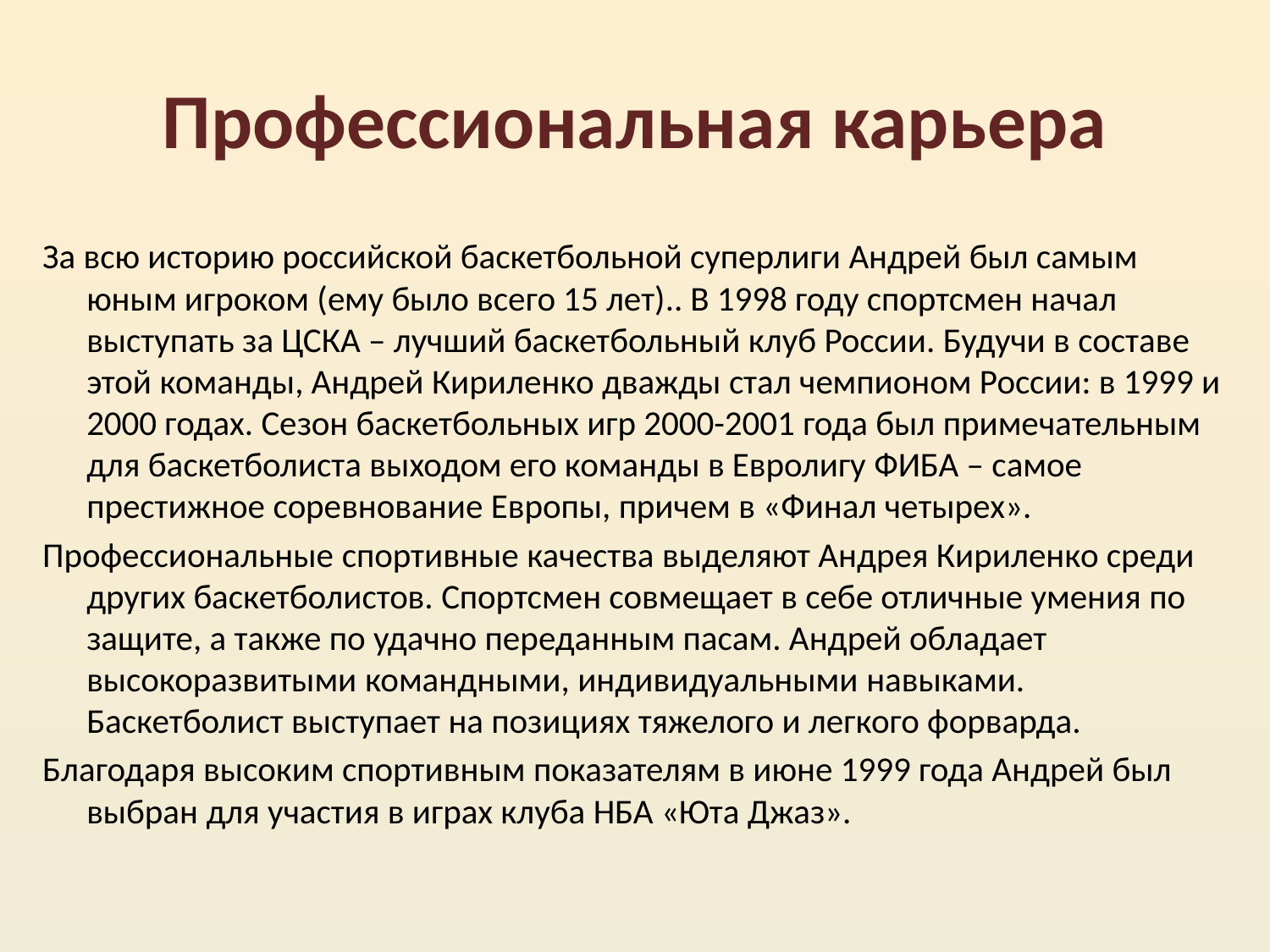

# Профессиональная карьера
За всю историю российской баскетбольной суперлиги Андрей был самым юным игроком (ему было всего 15 лет).. В 1998 году спортсмен начал выступать за ЦСКА – лучший баскетбольный клуб России. Будучи в составе этой команды, Андрей Кириленко дважды стал чемпионом России: в 1999 и 2000 годах. Сезон баскетбольных игр 2000-2001 года был примечательным для баскетболиста выходом его команды в Евролигу ФИБА – самое престижное соревнование Европы, причем в «Финал четырех».
Профессиональные спортивные качества выделяют Андрея Кириленко среди других баскетболистов. Спортсмен совмещает в себе отличные умения по защите, а также по удачно переданным пасам. Андрей обладает высокоразвитыми командными, индивидуальными навыками. Баскетболист выступает на позициях тяжелого и легкого форварда.
Благодаря высоким спортивным показателям в июне 1999 года Андрей был выбран для участия в играх клуба НБА «Юта Джаз».